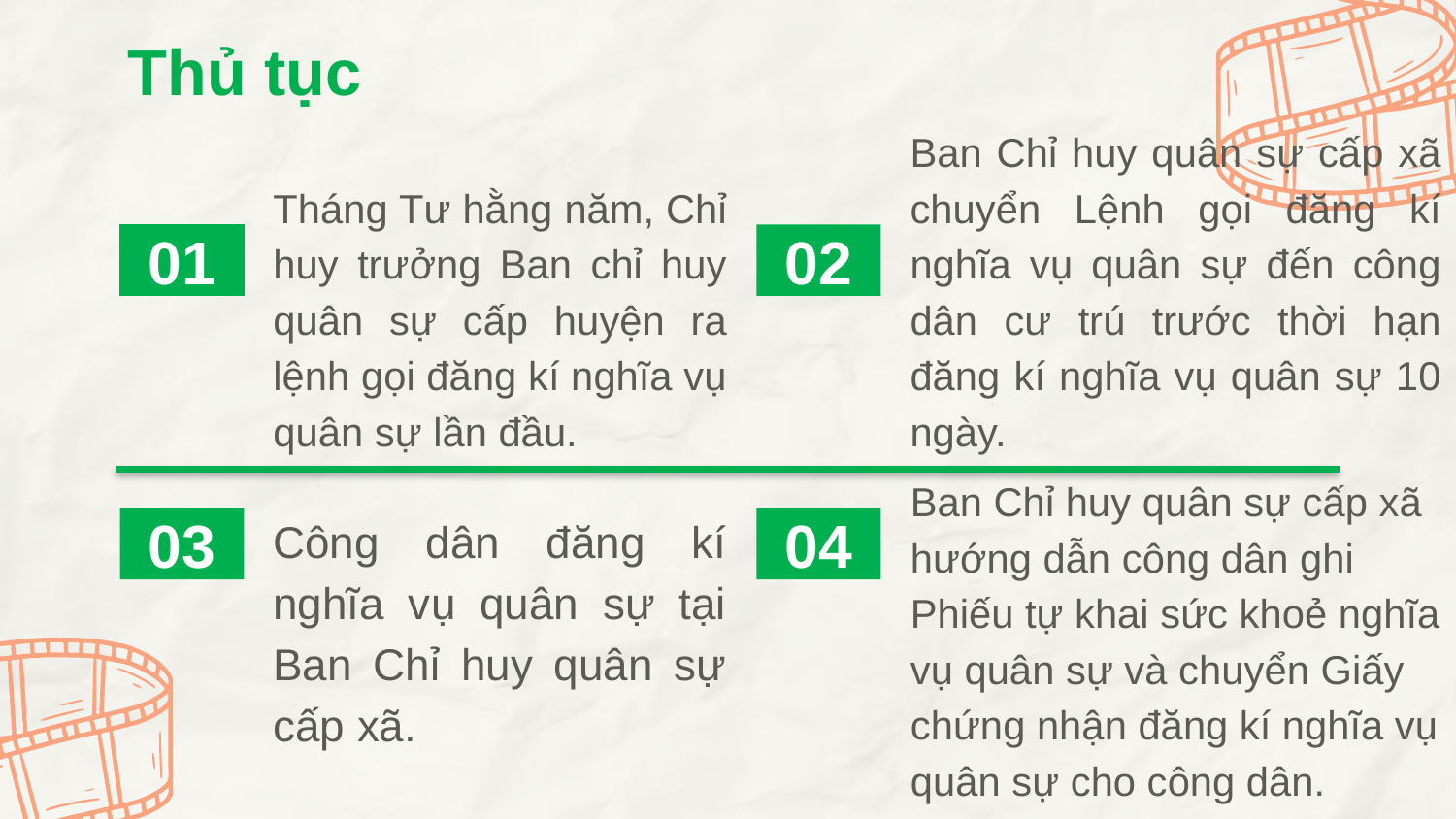

# Thủ tục
Tháng Tư hằng năm, Chỉ huy trưởng Ban chỉ huy quân sự cấp huyện ra lệnh gọi đăng kí nghĩa vụ quân sự lần đầu.
Ban Chỉ huy quân sự cấp xã chuyển Lệnh gọi đăng kí nghĩa vụ quân sự đến công dân cư trú trước thời hạn đăng kí nghĩa vụ quân sự 10 ngày.
01
02
Công dân đăng kí nghĩa vụ quân sự tại Ban Chỉ huy quân sự cấp xã.
Ban Chỉ huy quân sự cấp xã hướng dẫn công dân ghi Phiếu tự khai sức khoẻ nghĩa vụ quân sự và chuyển Giấy chứng nhận đăng kí nghĩa vụ quân sự cho công dân.
03
04